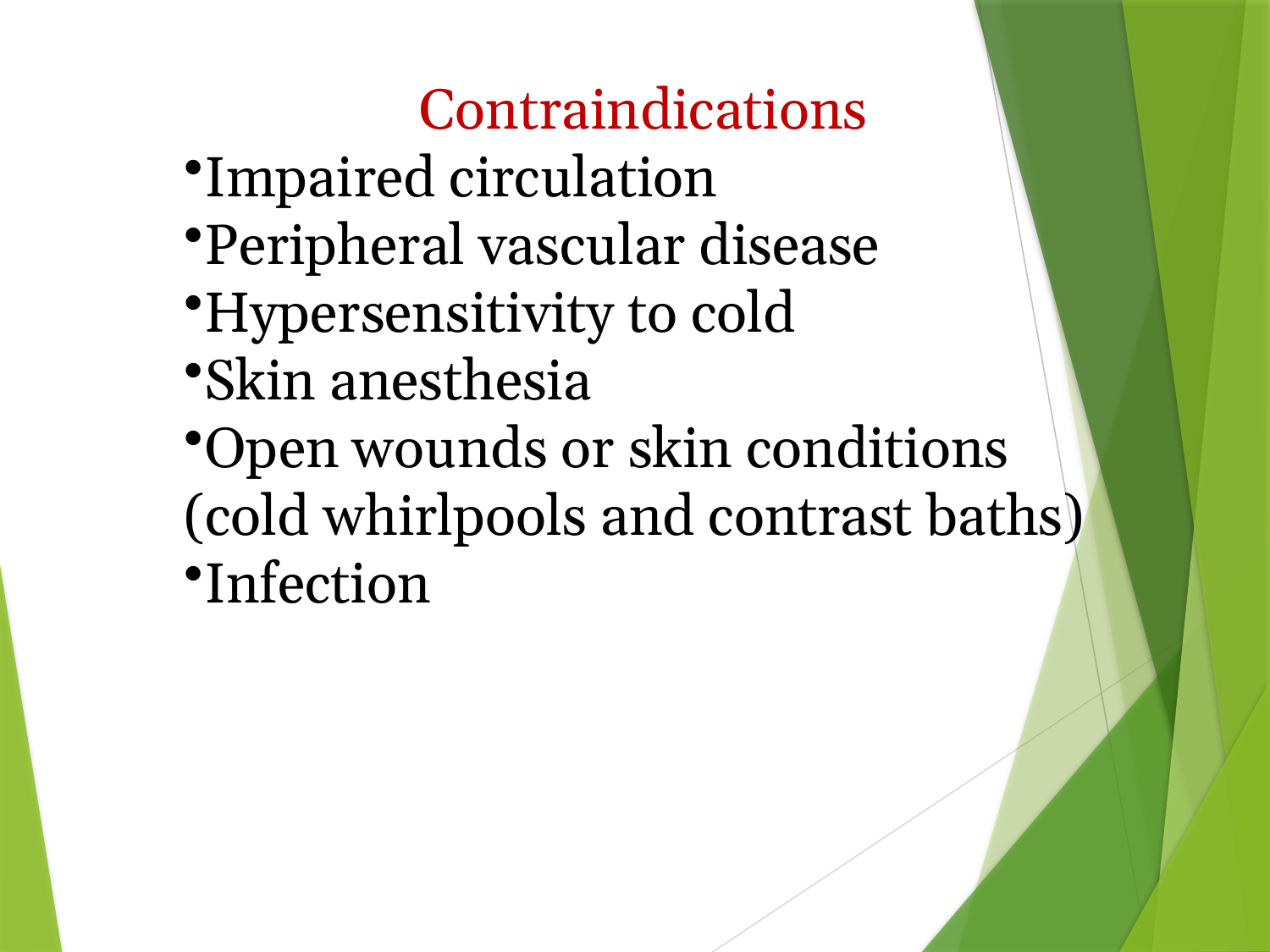

Contraindications
Impaired circulation
Peripheral vascular disease
Hypersensitivity to cold
Skin anesthesia
Open wounds or skin conditions (cold whirlpools and contrast baths)
Infection